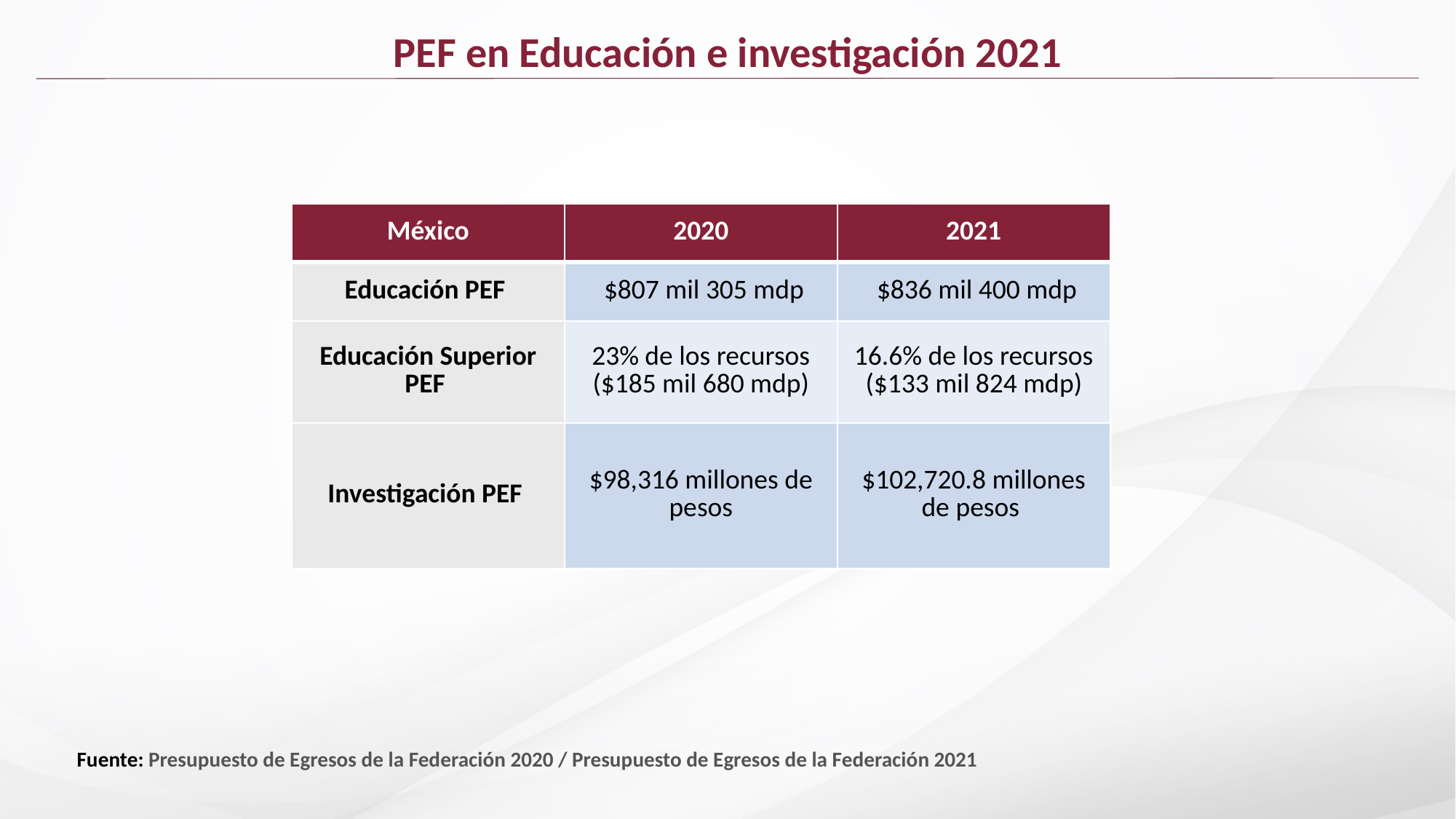

PEF en Educación e investigación 2021

| México | 2020 | 2021 |
| --- | --- | --- |
| Educación PEF | $807 mil 305 mdp | $836 mil 400 mdp |
| Educación Superior PEF | 23% de los recursos ($185 mil 680 mdp) | 16.6% de los recursos ($133 mil 824 mdp) |
| Investigación PEF | $98,316 millones de pesos | $102,720.8 millones de pesos |
Fuente: Presupuesto de Egresos de la Federación 2020 / Presupuesto de Egresos de la Federación 2021